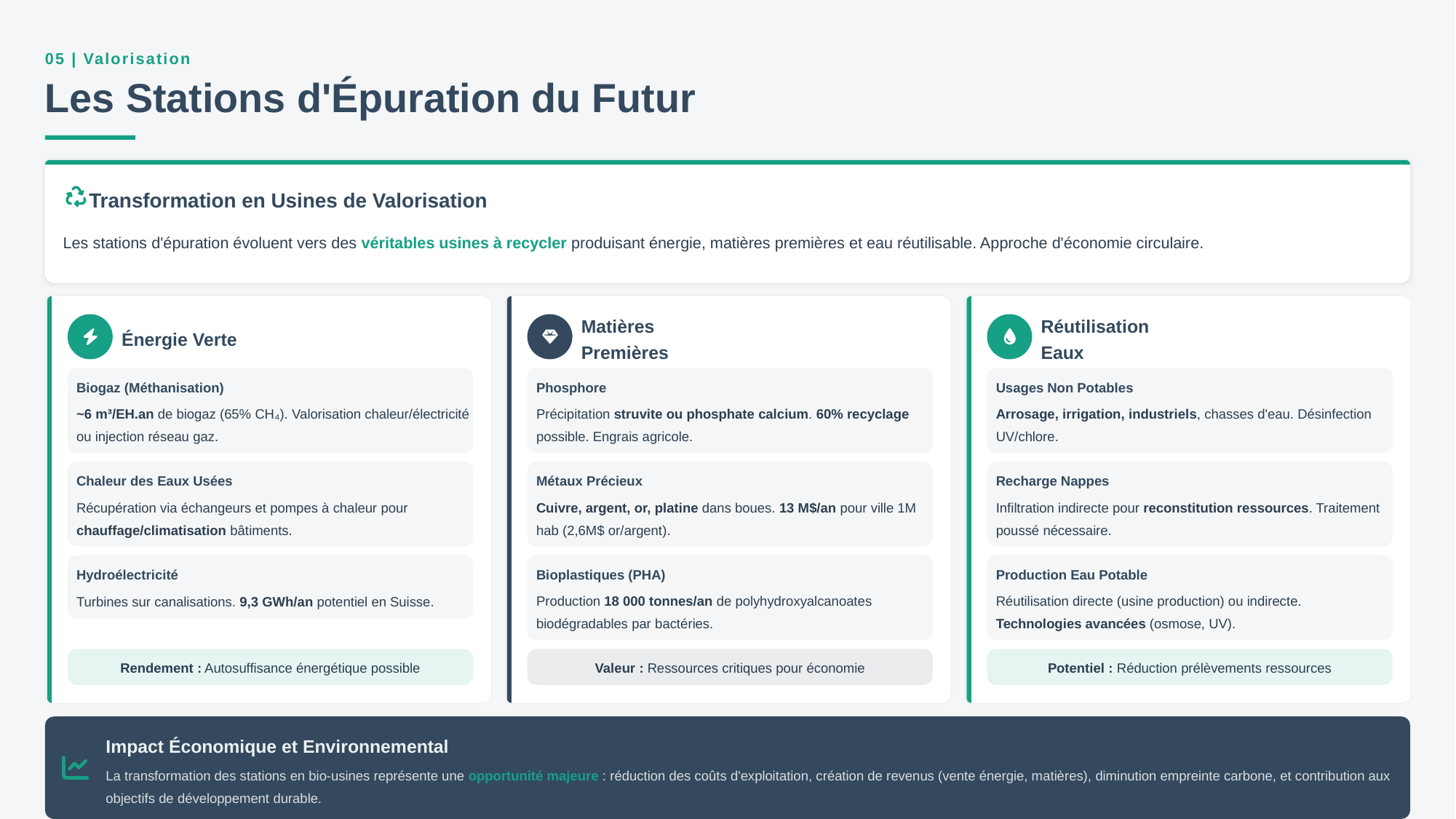

05 | Valorisation
Les Stations d'Épuration du Futur

Transformation en Usines de Valorisation

Les stations d'épuration évoluent vers des véritables usines à recycler produisant énergie, matières premières et eau réutilisable. Approche d'économie circulaire.

Énergie Verte
Matières Premières
Réutilisation Eaux

Biogaz (Méthanisation)
Phosphore
Usages Non Potables
~6 m³/EH.an de biogaz (65% CH₄). Valorisation chaleur/électricité ou injection réseau gaz.
Précipitation struvite ou phosphate calcium. 60% recyclage possible. Engrais agricole.
Arrosage, irrigation, industriels, chasses d'eau. Désinfection UV/chlore.

Chaleur des Eaux Usées
Métaux Précieux
Recharge Nappes
Récupération via échangeurs et pompes à chaleur pour chauffage/climatisation bâtiments.
Cuivre, argent, or, platine dans boues. 13 M$/an pour ville 1M hab (2,6M$ or/argent).
Infiltration indirecte pour reconstitution ressources. Traitement poussé nécessaire.

Hydroélectricité
Bioplastiques (PHA)
Production Eau Potable
Turbines sur canalisations. 9,3 GWh/an potentiel en Suisse.
Production 18 000 tonnes/an de polyhydroxyalcanoates biodégradables par bactéries.
Réutilisation directe (usine production) ou indirecte. Technologies avancées (osmose, UV).

Rendement : Autosuffisance énergétique possible
Valeur : Ressources critiques pour économie
Potentiel : Réduction prélèvements ressources

Impact Économique et Environnemental

La transformation des stations en bio-usines représente une opportunité majeure : réduction des coûts d'exploitation, création de revenus (vente énergie, matières), diminution empreinte carbone, et contribution aux objectifs de développement durable.